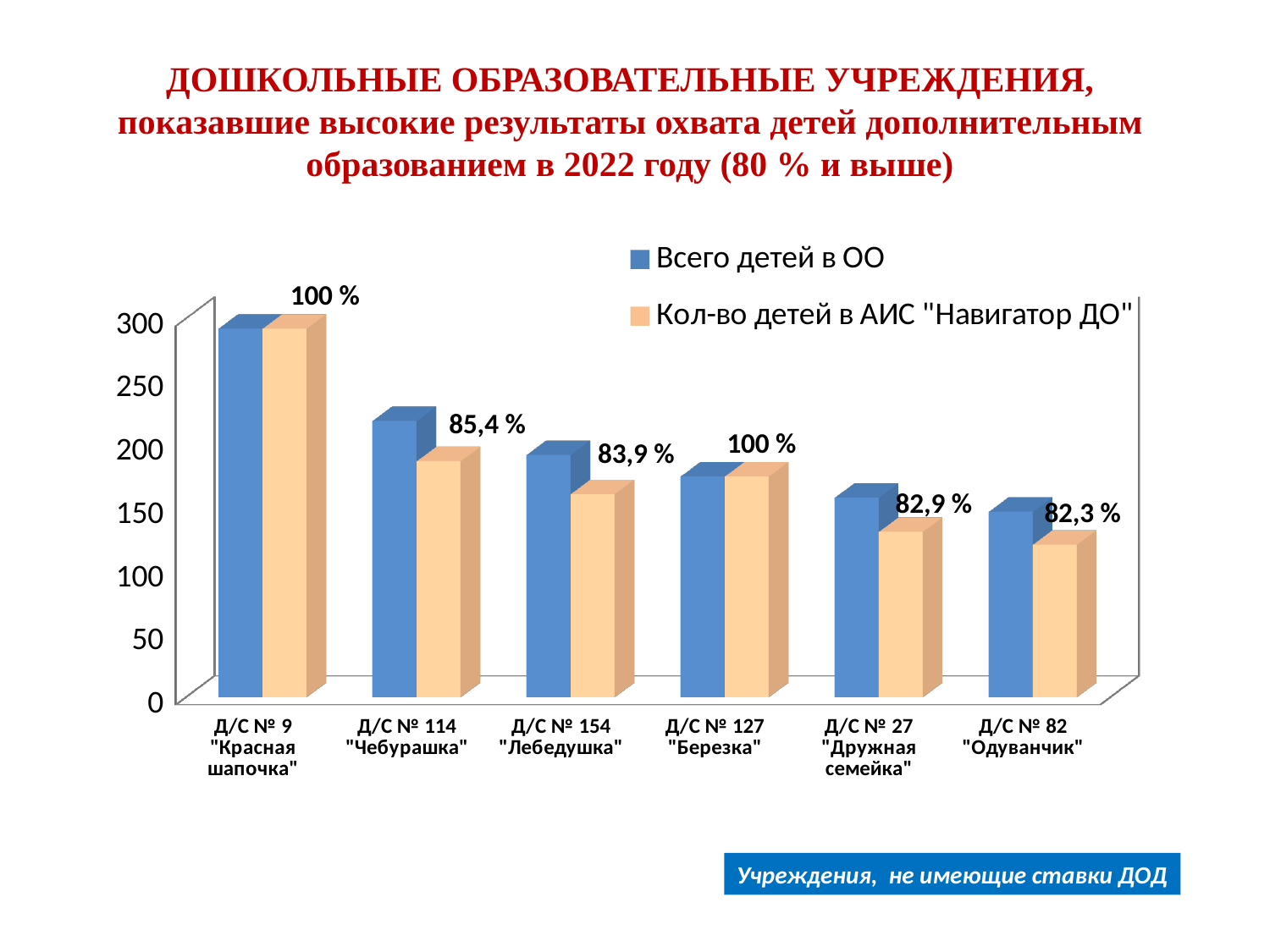

ДОШКОЛЬНЫЕ ОБРАЗОВАТЕЛЬНЫЕ УЧРЕЖДЕНИЯ,
показавшие высокие результаты охвата детей дополнительным образованием в 2022 году (80 % и выше)

[unsupported chart]

100 %
85,4 %
100 %
83,9 %
82,9 %
82,3 %
Учреждения,  не имеющие ставки ДОД